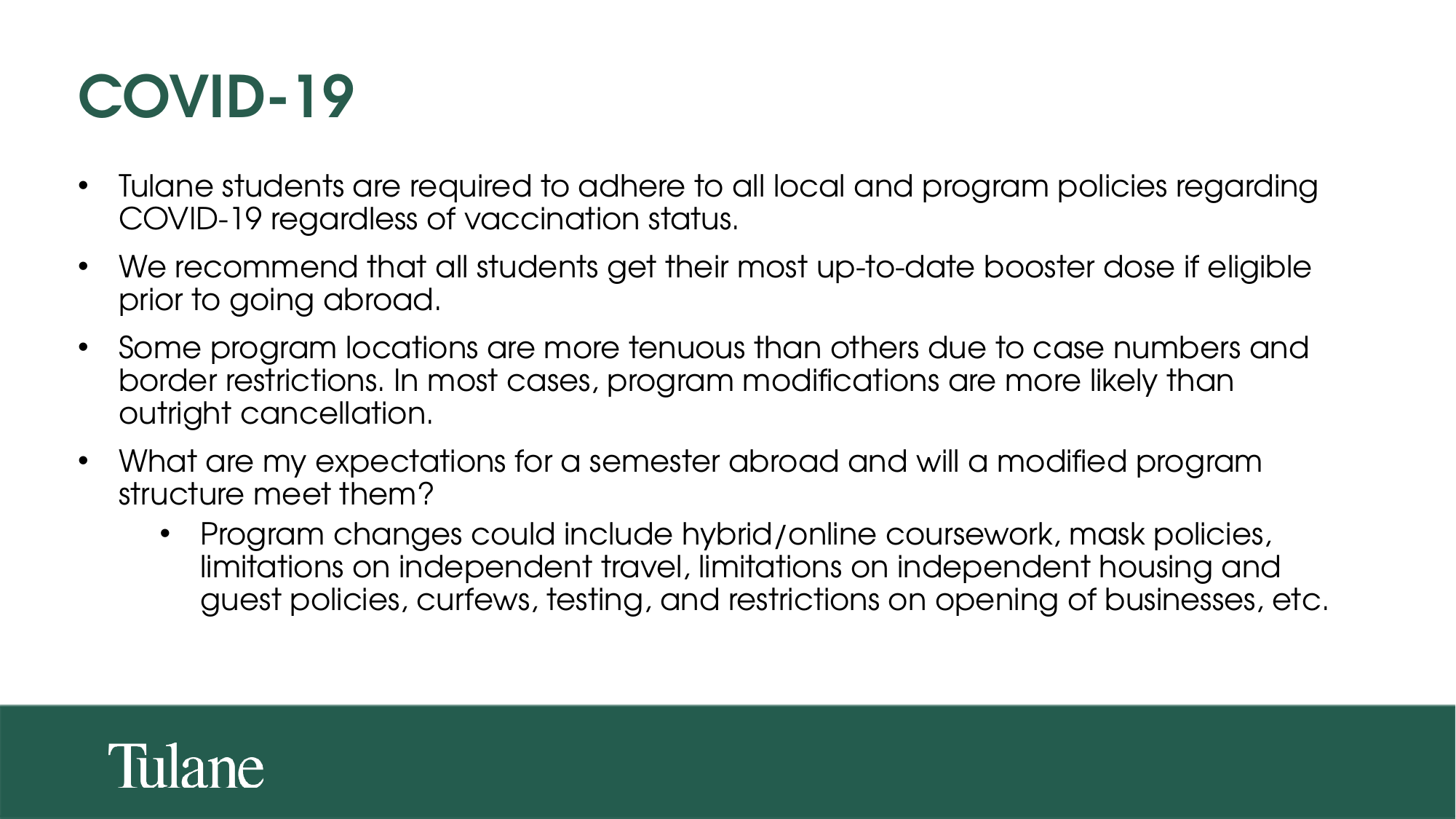

COVID-19
Tulane students are required to adhere to all local and program policies regarding COVID-19 regardless of vaccination status.
We recommend that all students get their most up-to-date booster dose if eligible prior to going abroad.
Some program locations are more tenuous than others due to case numbers and border restrictions. In most cases, program modifications are more likely than outright cancellation.
What are my expectations for a semester abroad and will a modified program structure meet them?
Program changes could include hybrid/online coursework, mask policies, limitations on independent travel, limitations on independent housing and guest policies, curfews, testing, and restrictions on opening of businesses, etc.